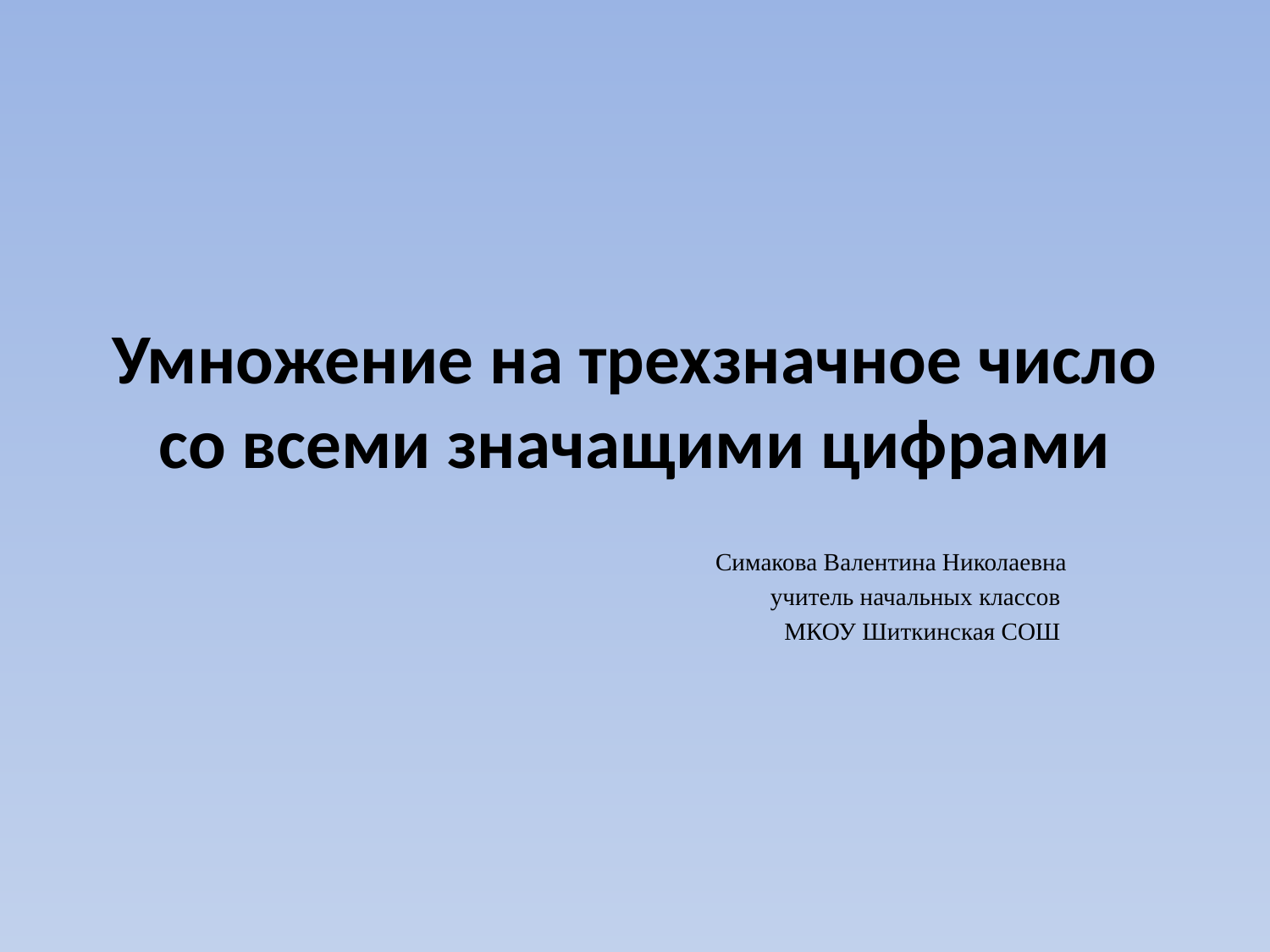

# Умножение на трехзначное число со всеми значащими цифрами
Симакова Валентина Николаевна
учитель начальных классов
МКОУ Шиткинская СОШ